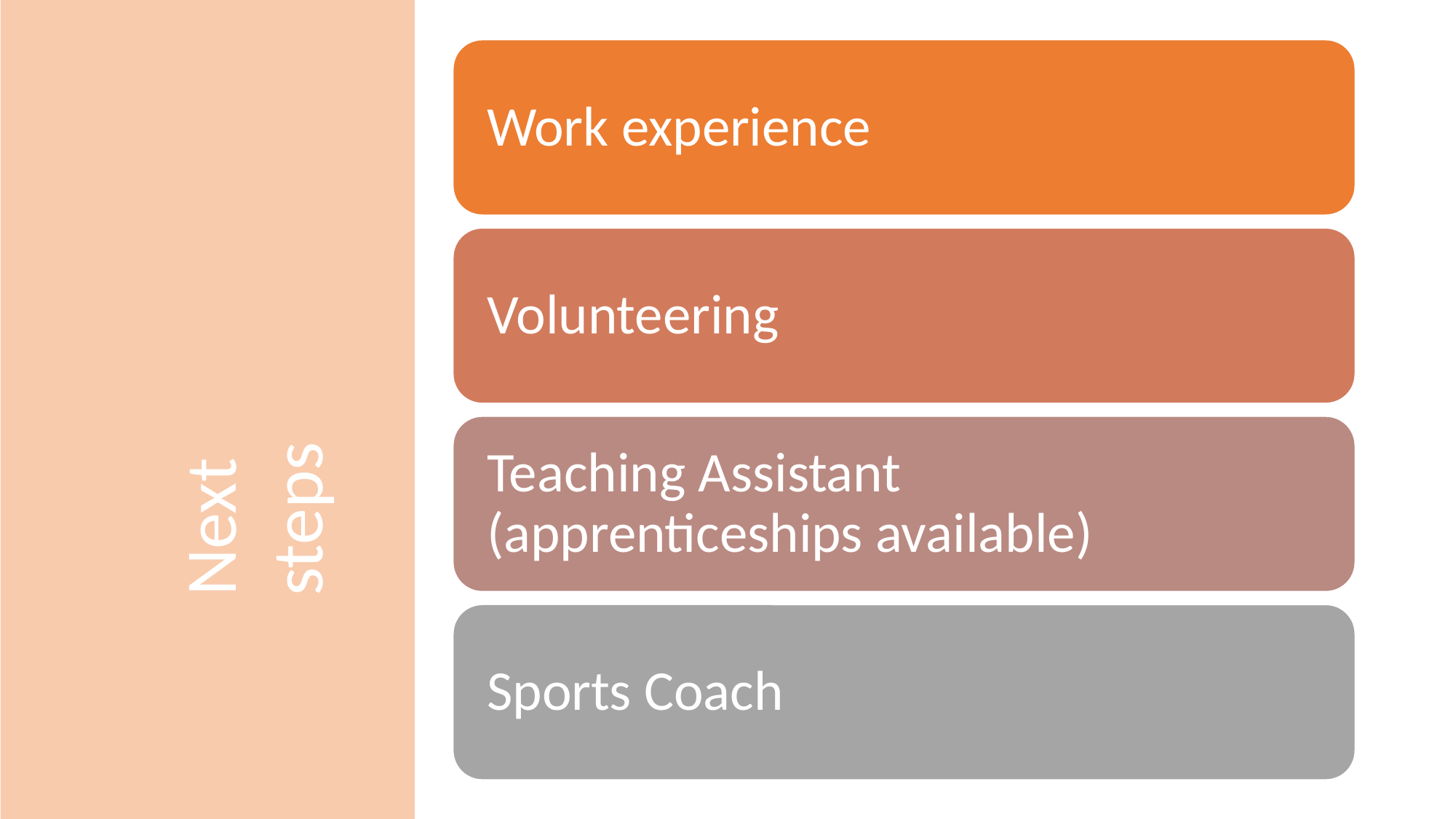

Work experience
Volunteering
Teaching Assistant
(apprenticeships available)
Sports Coach
# Next steps
Next steps​